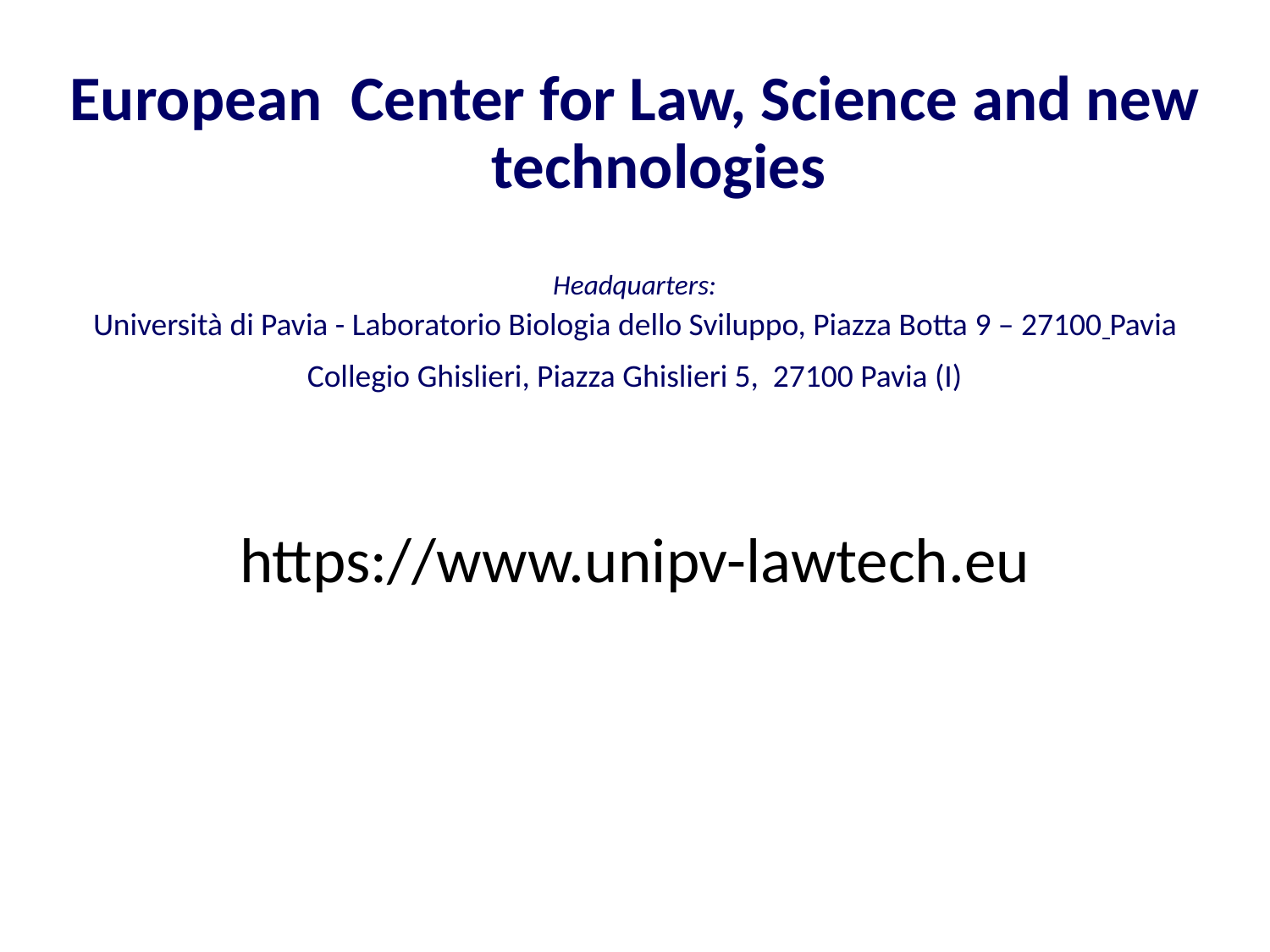

European  Center for Law, Science and new technologies

Headquarters:
 Università di Pavia - Laboratorio Biologia dello Sviluppo, Piazza Botta 9 – 27100 Pavia

Collegio Ghislieri, Piazza Ghislieri 5,  27100 Pavia (I)

https://www.unipv-lawtech.eu